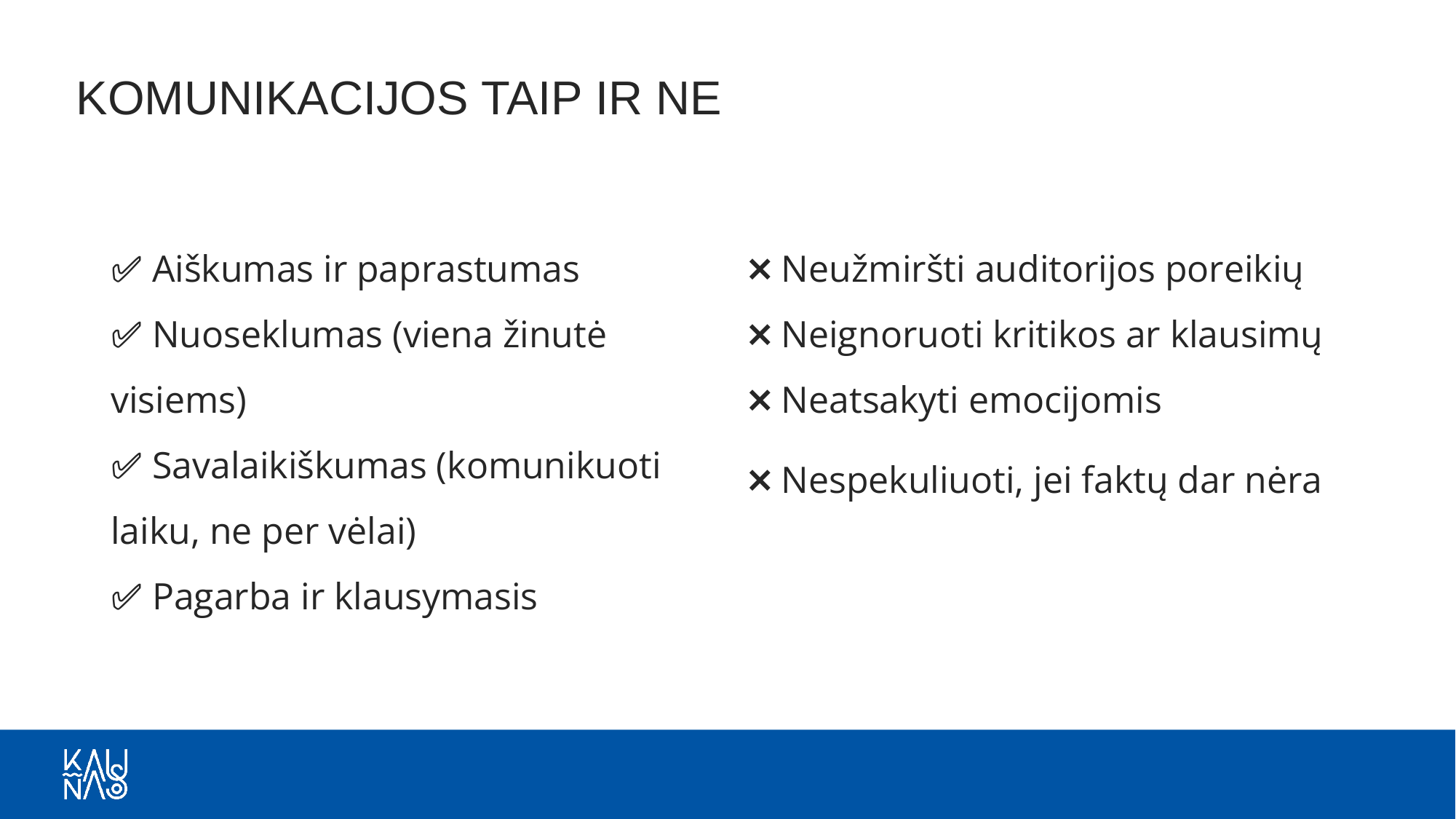

# KOMUNIKACIJOS TAIP IR NE
✅ Aiškumas ir paprastumas
✅ Nuoseklumas (viena žinutė visiems)
✅ Savalaikiškumas (komunikuoti laiku, ne per vėlai)
✅ Pagarba ir klausymasis

❌ Neužmiršti auditorijos poreikių
❌ Neignoruoti kritikos ar klausimų
❌ Neatsakyti emocijomis
❌ Nespekuliuoti, jei faktų dar nėra